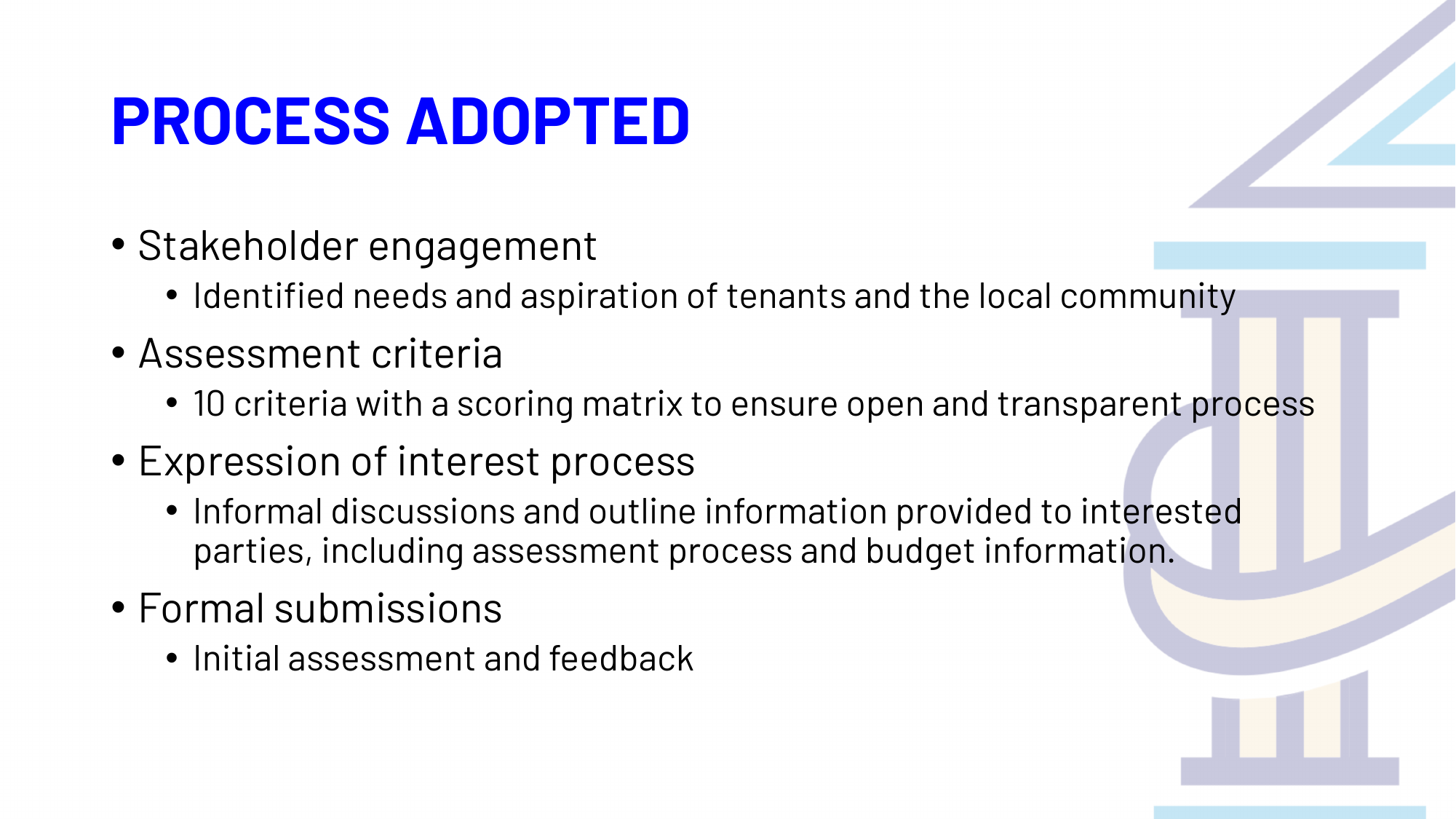

# PROCESS ADOPTED
Stakeholder engagement
Identified needs and aspiration of tenants and the local community
Assessment criteria
10 criteria with a scoring matrix to ensure open and transparent process
Expression of interest process
Informal discussions and outline information provided to interested parties, including assessment process and budget information.
Formal submissions
Initial assessment and feedback